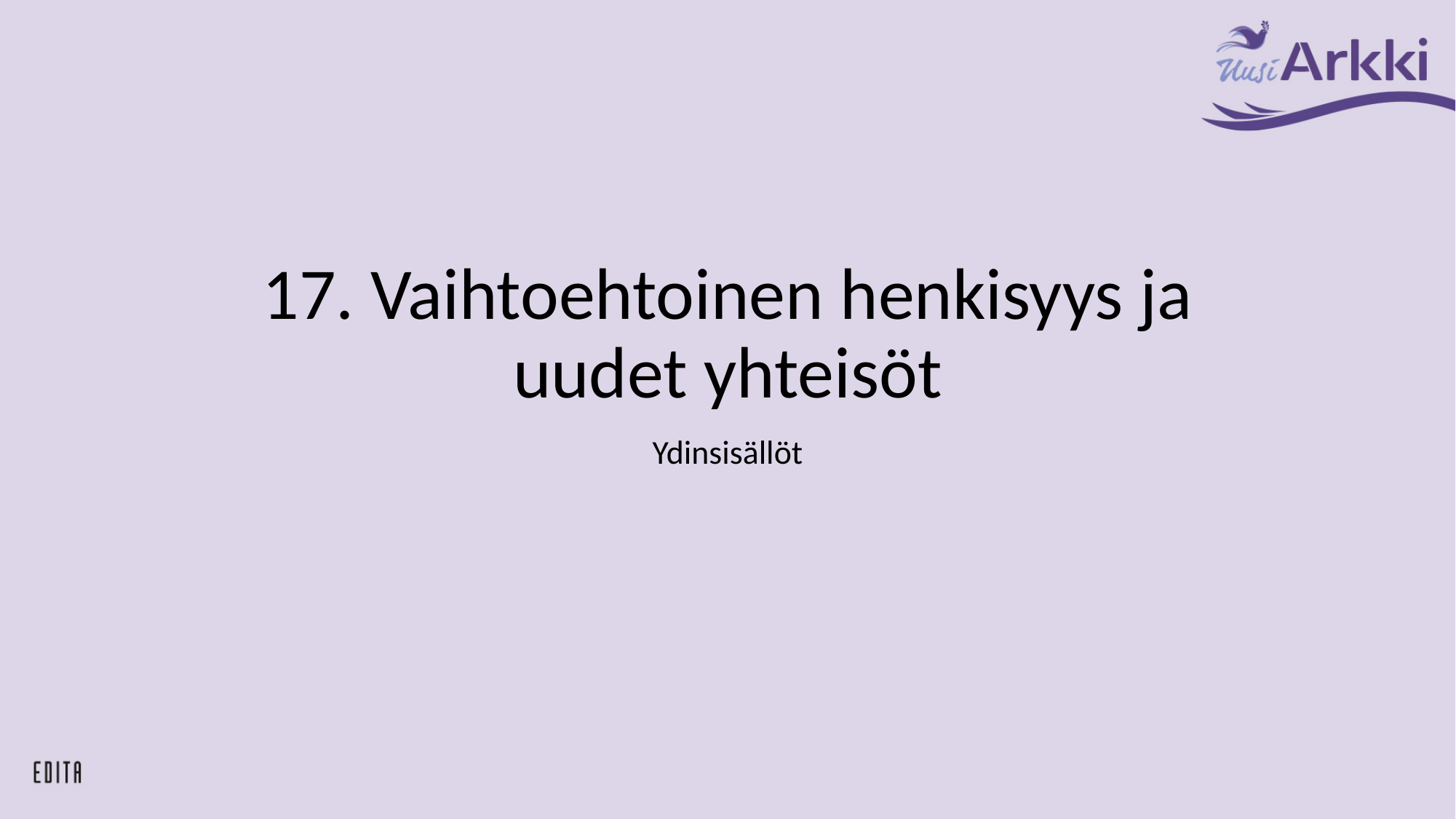

# 17. Vaihtoehtoinen henkisyys ja uudet yhteisöt
Ydinsisällöt